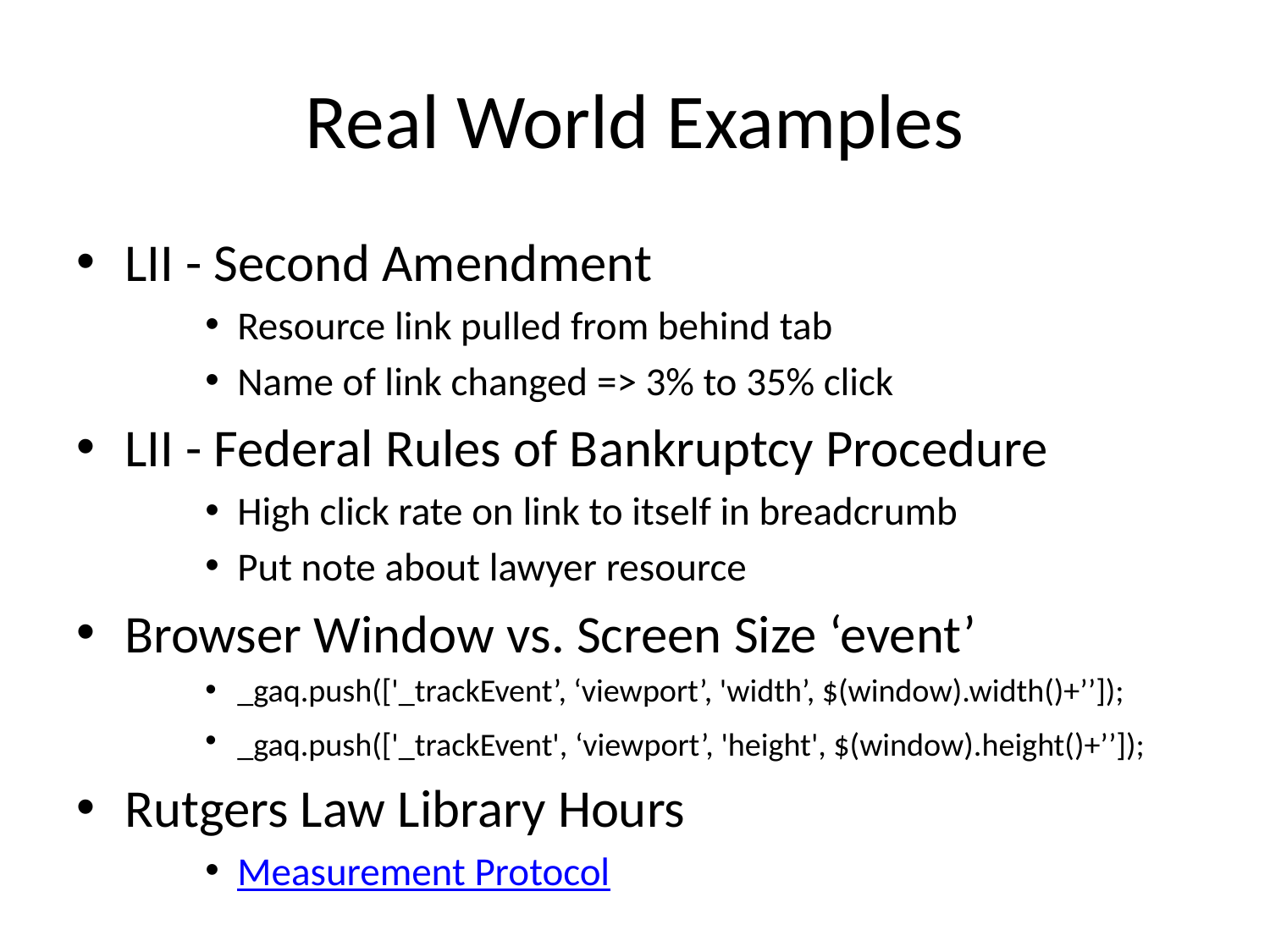

# Real World Examples
LII - Second Amendment
Resource link pulled from behind tab
Name of link changed => 3% to 35% click
LII - Federal Rules of Bankruptcy Procedure
High click rate on link to itself in breadcrumb
Put note about lawyer resource
Browser Window vs. Screen Size ‘event’
_gaq.push(['_trackEvent’, ‘viewport’, 'width’, $(window).width()+’’]);
_gaq.push(['_trackEvent', ‘viewport’, 'height', $(window).height()+’’]);
Rutgers Law Library Hours
Measurement Protocol